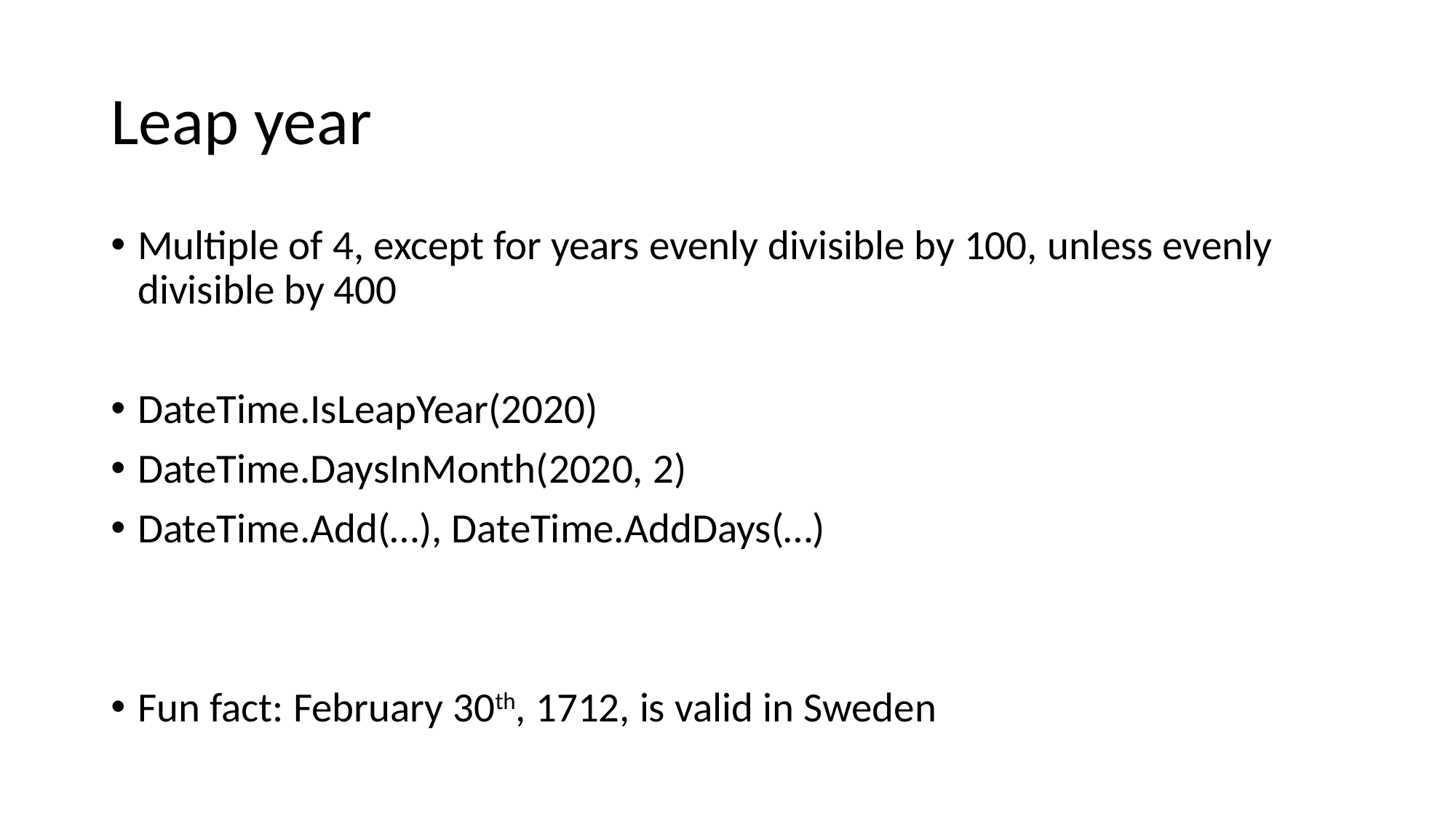

# Leap year
Multiple of 4, except for years evenly divisible by 100, unless evenly divisible by 400

DateTime.IsLeapYear(2020)
DateTime.DaysInMonth(2020, 2)
DateTime.Add(…), DateTime.AddDays(…)

Fun fact: February 30th, 1712, is valid in Sweden